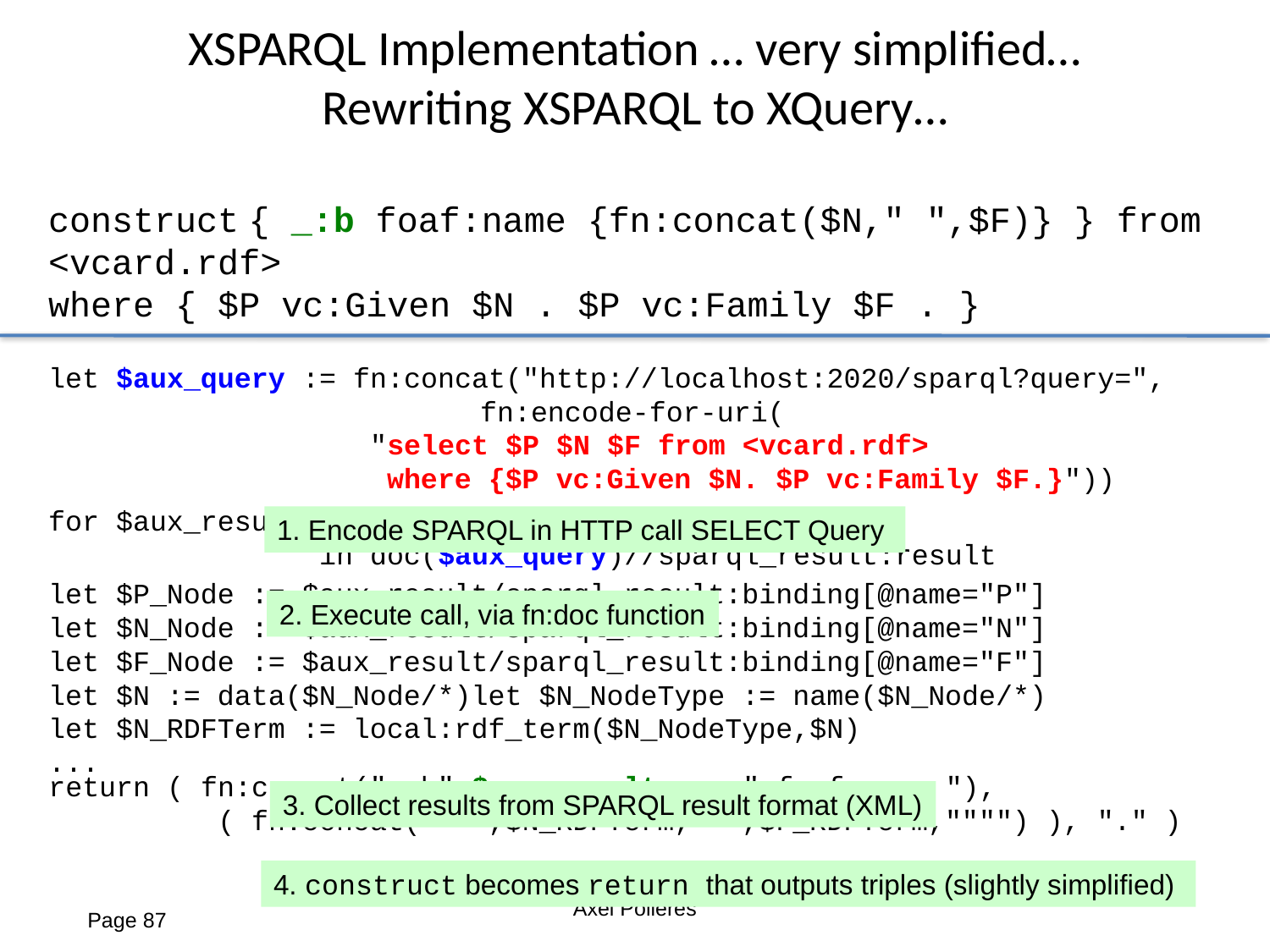

# XSPARQL Implementation … very simplified… Rewriting XSPARQL to XQuery…
construct { _:b foaf:name {fn:concat($N," ",$F)} } from <vcard.rdf>
where { $P vc:Given $N . $P vc:Family $F . }
let $aux_query := fn:concat("http://localhost:2020/sparql?query=", 				   fn:encode-for-uri(
                   "select $P $N $F from <vcard.rdf>
                    where {$P vc:Given $N. $P vc:Family $F.}"))
for $aux_result at $aux_result_pos
                in doc($aux_query)//sparql_result:result
1. Encode SPARQL in HTTP call SELECT Query
let $P_Node := $aux_result/sparql_result:binding[@name="P"]
let $N_Node := $aux_result/sparql_result:binding[@name="N"]
let $F_Node := $aux_result/sparql_result:binding[@name="F"]
let $N := data($N_Node/*)let $N_NodeType := name($N_Node/*)
let $N_RDFTerm := local:rdf_term($N_NodeType,$N)
...
2. Execute call, via fn:doc function
return ( fn:concat("_:b",$aux_result_pos," foaf:name "),
          ( fn:concat("""",$N_RDFTerm," ",$F_RDFTerm,"""") ), "." )
3. Collect results from SPARQL result format (XML)
4. construct becomes return that outputs triples (slightly simplified)
Axel Polleres
Page 87